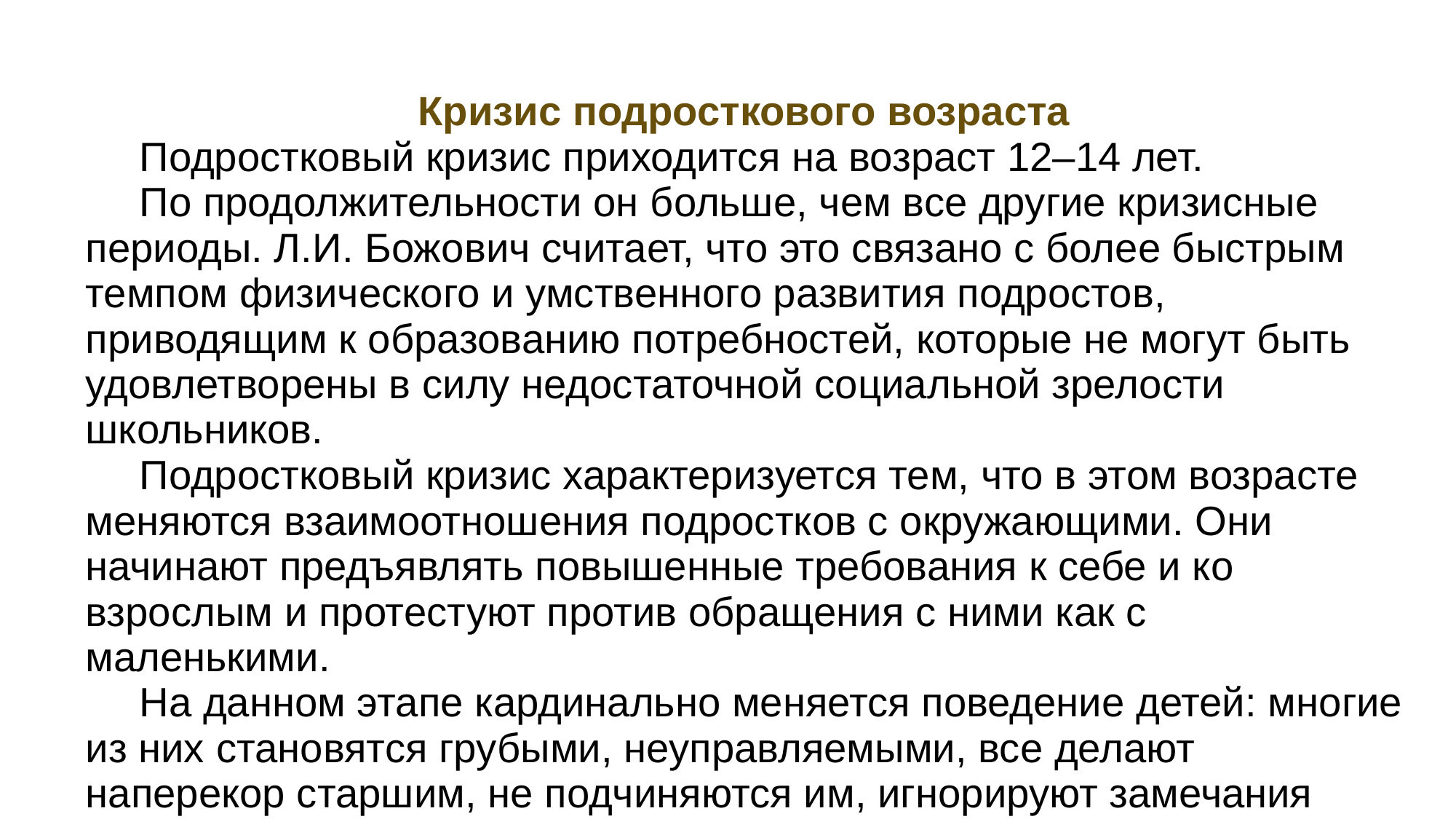

Кризис подросткового возраста
Подростковый кризис приходится на возраст 12–14 лет.
По продолжительности он больше, чем все другие кризисные периоды. Л.И. Божович считает, что это связано с более быстрым темпом физического и умственного развития подростов, приводящим к образованию потребностей, которые не могут быть удовлетворены в силу недостаточной социальной зрелости школьников.
Подростковый кризис характеризуется тем, что в этом возрасте меняются взаимоотношения подростков с окружающими. Они начинают предъявлять повышенные требования к себе и ко взрослым и протестуют против обращения с ними как с маленькими.
На данном этапе кардинально меняется поведение детей: многие из них становятся грубыми, неуправляемыми, все делают наперекор старшим, не подчиняются им, игнорируют замечания (подростковый негативизм) или, наоборот, могут замкнуться в себе.